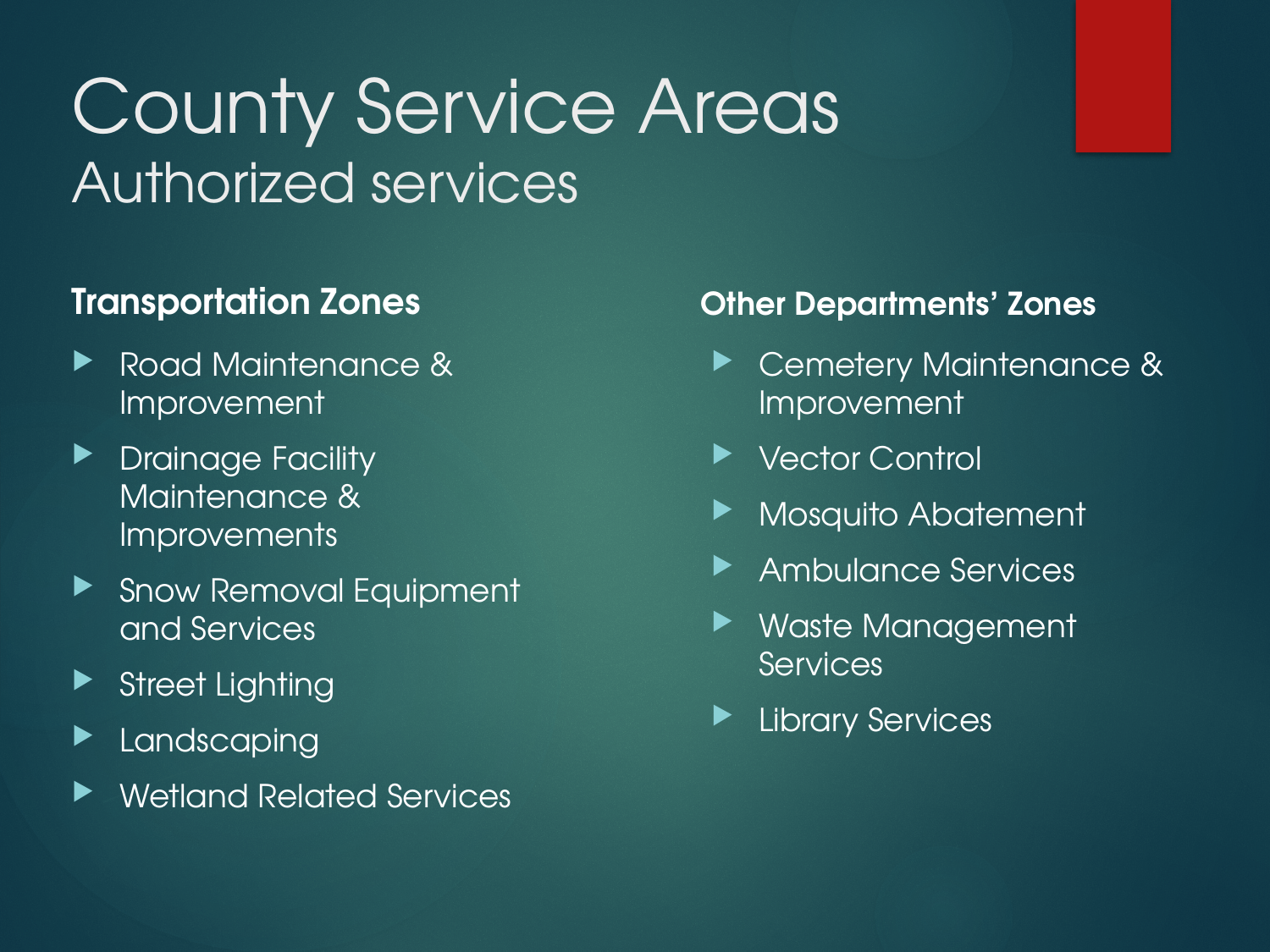

# County Service Areas Authorized services
Transportation Zones
Other Departments’ Zones
Road Maintenance & Improvement
Drainage Facility Maintenance & Improvements
Snow Removal Equipment and Services
Street Lighting
Landscaping
Wetland Related Services

Cemetery Maintenance & Improvement
Vector Control
Mosquito Abatement
Ambulance Services
Waste Management Services
Library Services